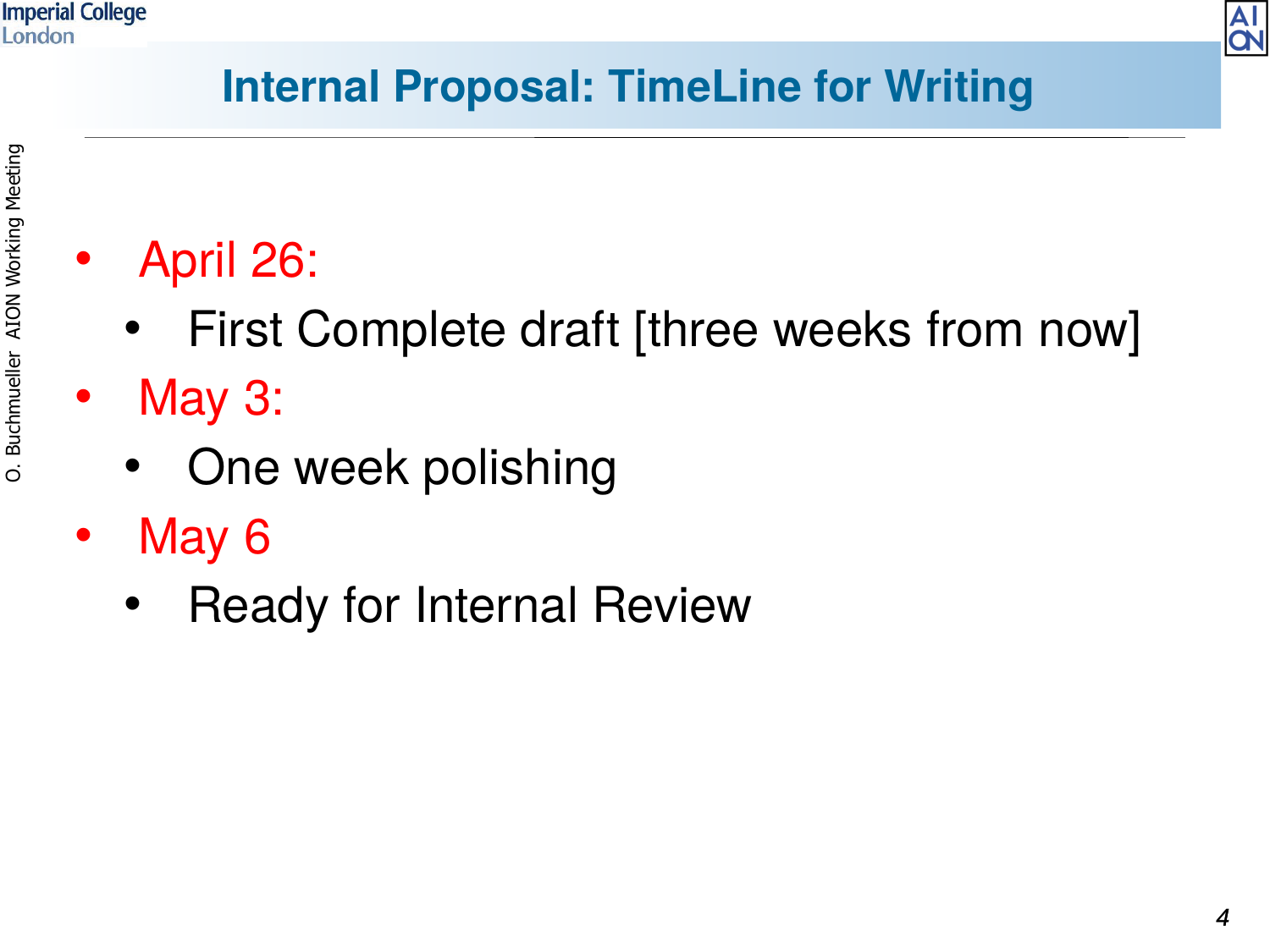

# Internal Proposal: TimeLine for Writing
April 26:
First Complete draft [three weeks from now]
May 3:
One week polishing
May 6
Ready for Internal Review